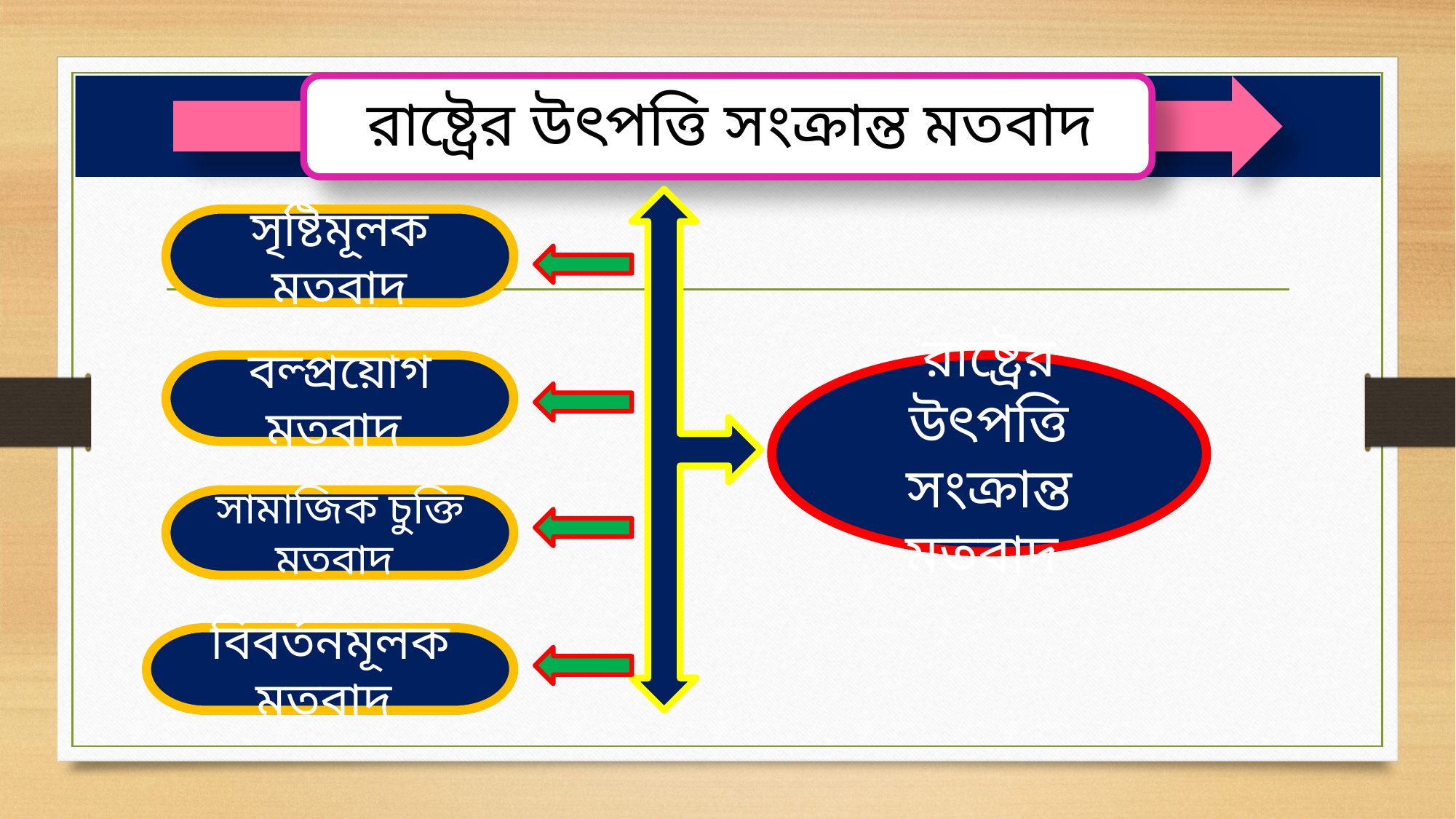

রাষ্ট্রের উৎপত্তি সংক্রান্ত মতবাদ
সৃষ্টিমূলক মতবাদ

বল্প্রয়োগ মতবাদ
রাষ্ট্রের উৎপত্তি সংক্রান্ত মতবাদ

সামাজিক চুক্তি মতবাদ

বিবর্তনমূলক মতবাদ